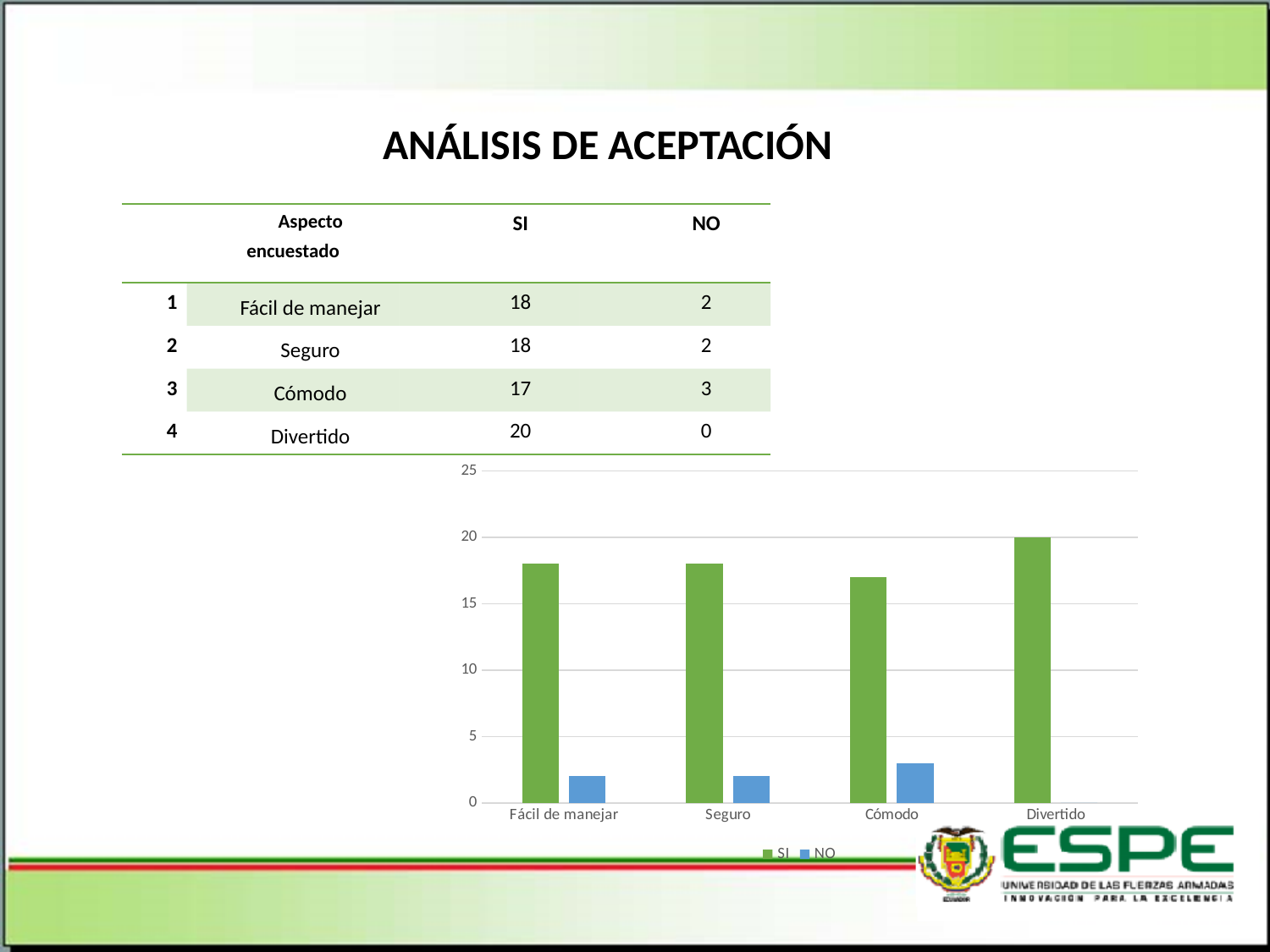

ANÁLISIS DE ACEPTACIÓN
|  | Aspecto encuestado | SI | NO |
| --- | --- | --- | --- |
| 1 | Fácil de manejar | 18 | 2 |
| 2 | Seguro | 18 | 2 |
| 3 | Cómodo | 17 | 3 |
| 4 | Divertido | 20 | 0 |

### Chart

| Category | SI | NO |
|---|---|---|
| Fácil de manejar | 18.0 | 2.0 |
| Seguro | 18.0 | 2.0 |
| Cómodo | 17.0 | 3.0 |
| Divertido | 20.0 | 0.0 |